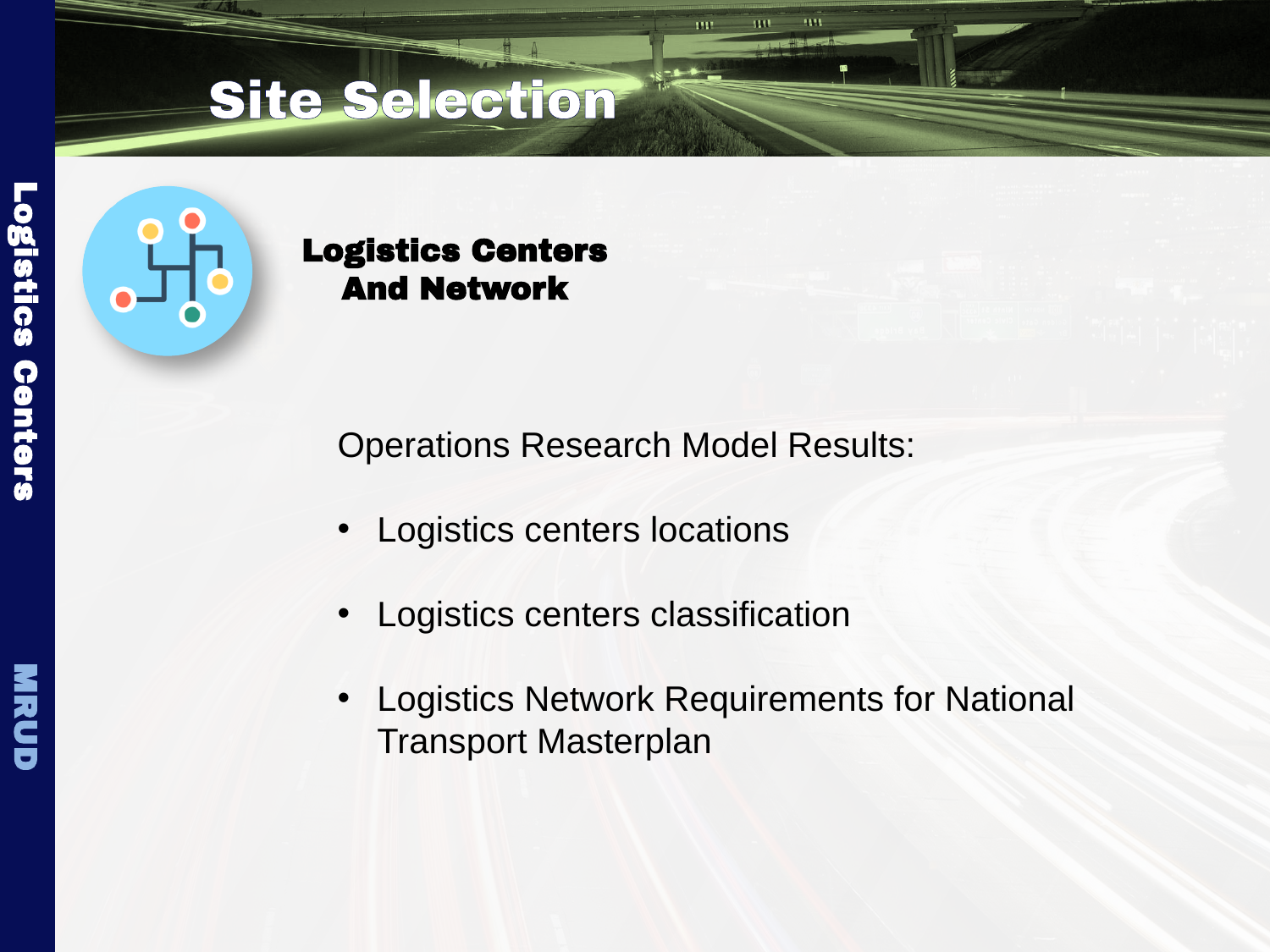

Site Selection

Logistics Centers
And Network
Operations Research Model Results:

Logistics centers locations

Logistics centers classification

Logistics Network Requirements for National Transport Masterplan